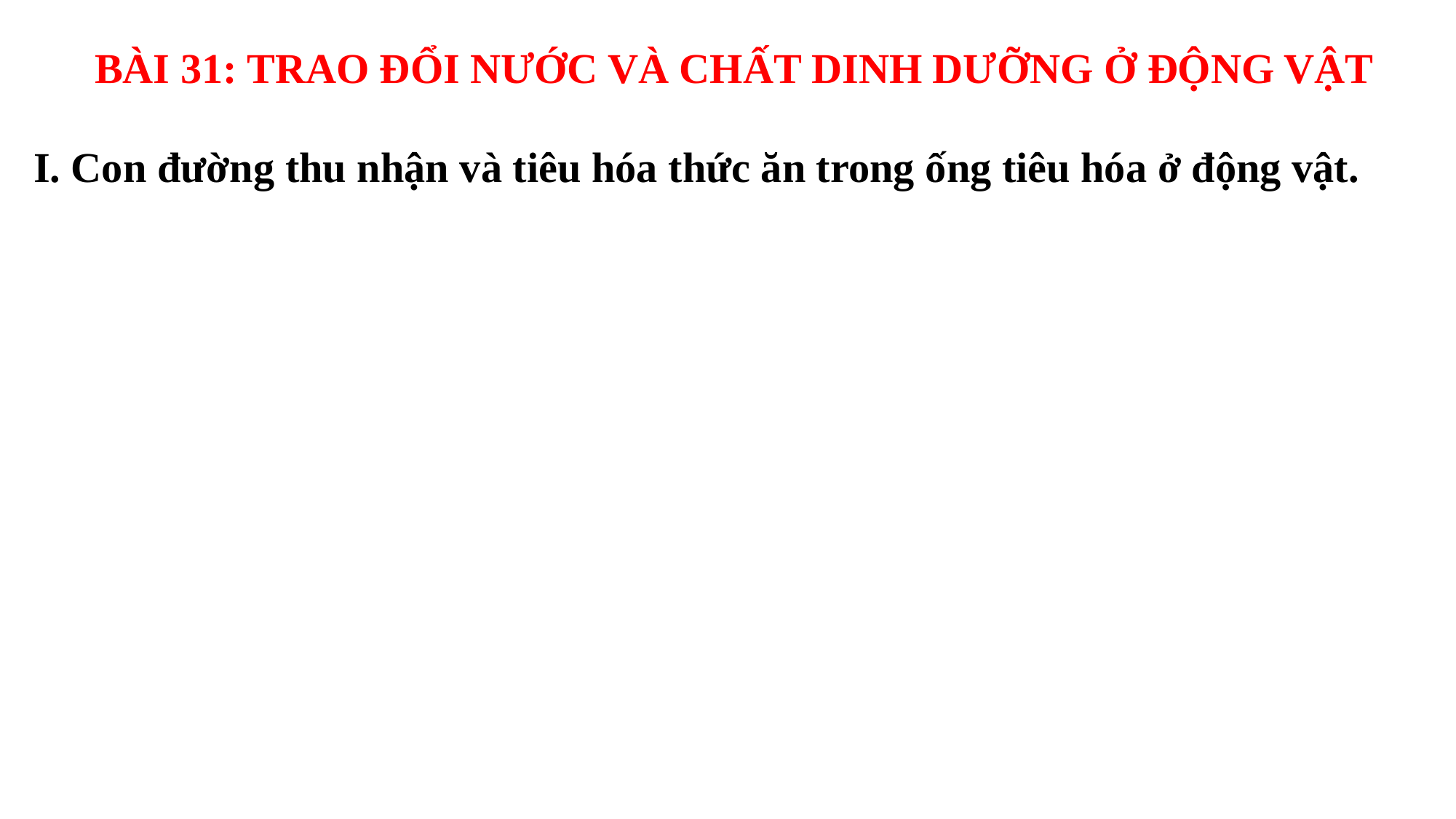

BÀI 31: TRAO ĐỔI NƯỚC VÀ CHẤT DINH DƯỠNG Ở ĐỘNG VẬT
I. Con đường thu nhận và tiêu hóa thức ăn trong ống tiêu hóa ở động vật.